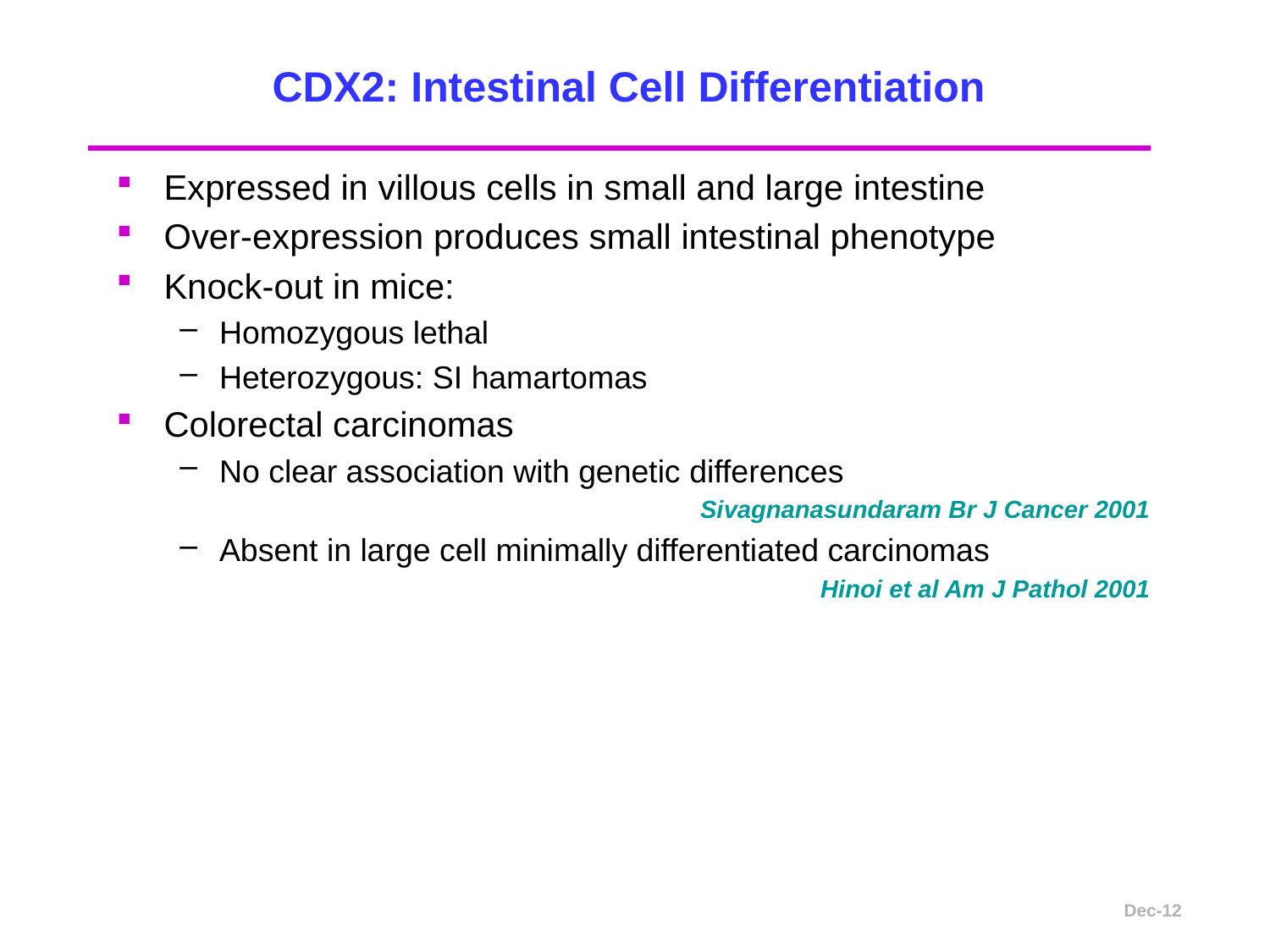

# CDX2: Intestinal Cell Differentiation
Expressed in villous cells in small and large intestine
Over-expression produces small intestinal phenotype
Knock-out in mice:
Homozygous lethal
Heterozygous: SI hamartomas
Colorectal carcinomas
No clear association with genetic differences
Sivagnanasundaram Br J Cancer 2001
Absent in large cell minimally differentiated carcinomas
Hinoi et al Am J Pathol 2001

Dec-12